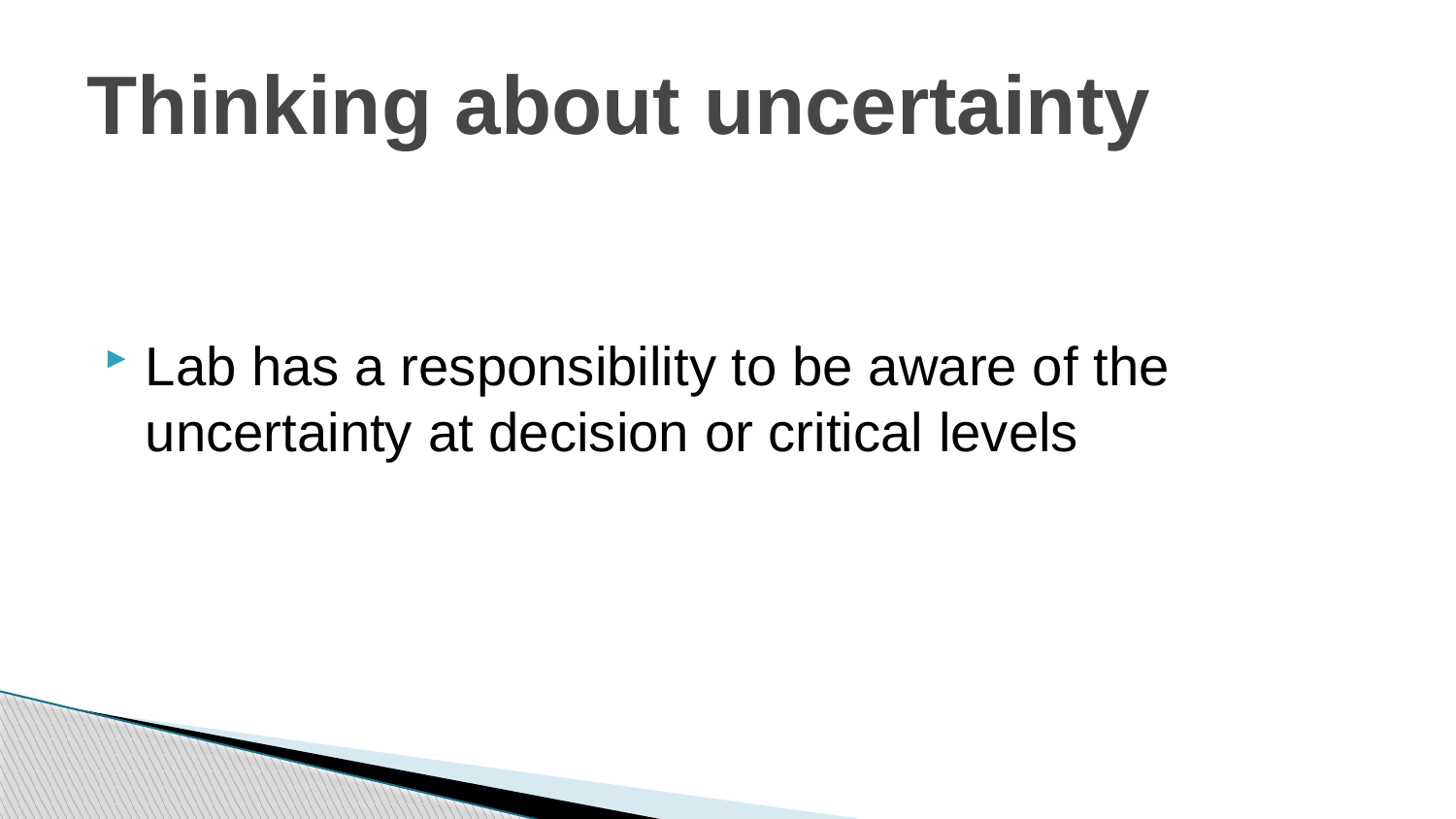

# Thinking about uncertainty

Lab has a responsibility to be aware of the uncertainty at decision or critical levels